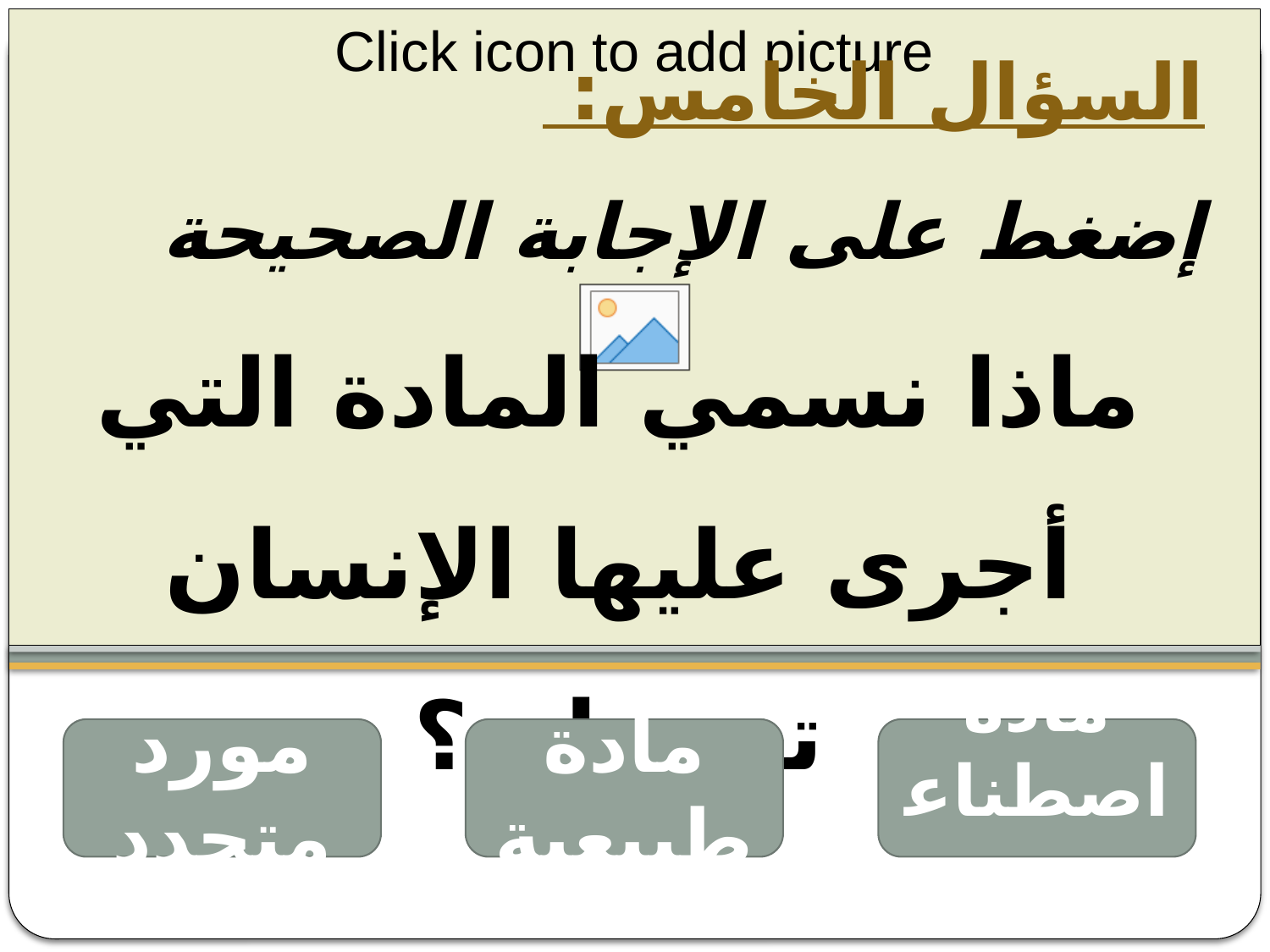

السؤال الخامس:
إضغط على الإجابة الصحيحة
ماذا نسمي المادة التي أجرى عليها الإنسان تغييرات؟

مورد متجدد
مادة طبيعية
مادة اصطناعية